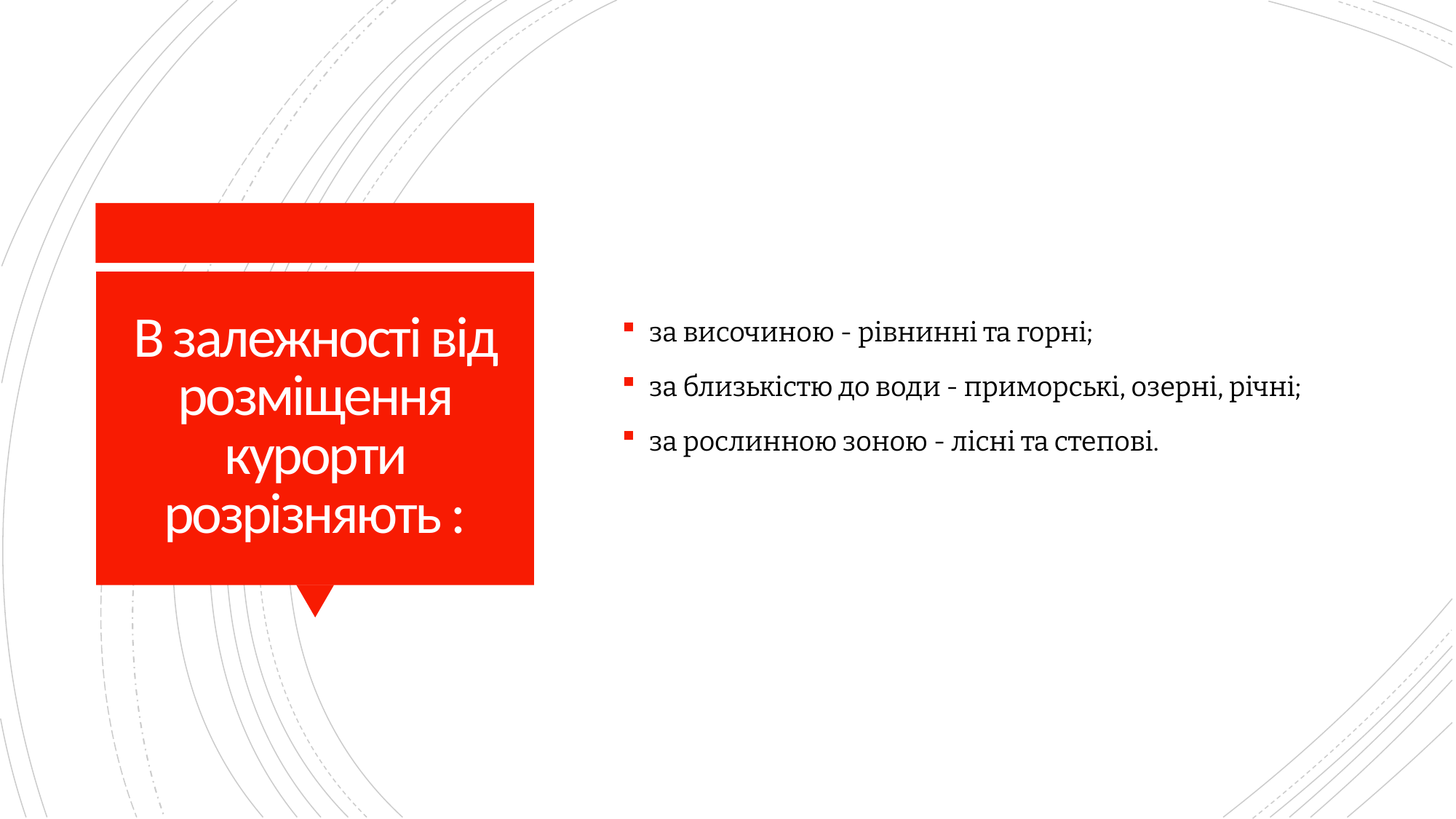

за височиною - рівнинні та горні;
за близькістю до води - приморські, озерні, річні;
за рослинною зоною - лісні та степові.

# В залежності від розміщення курорти розрізняють :